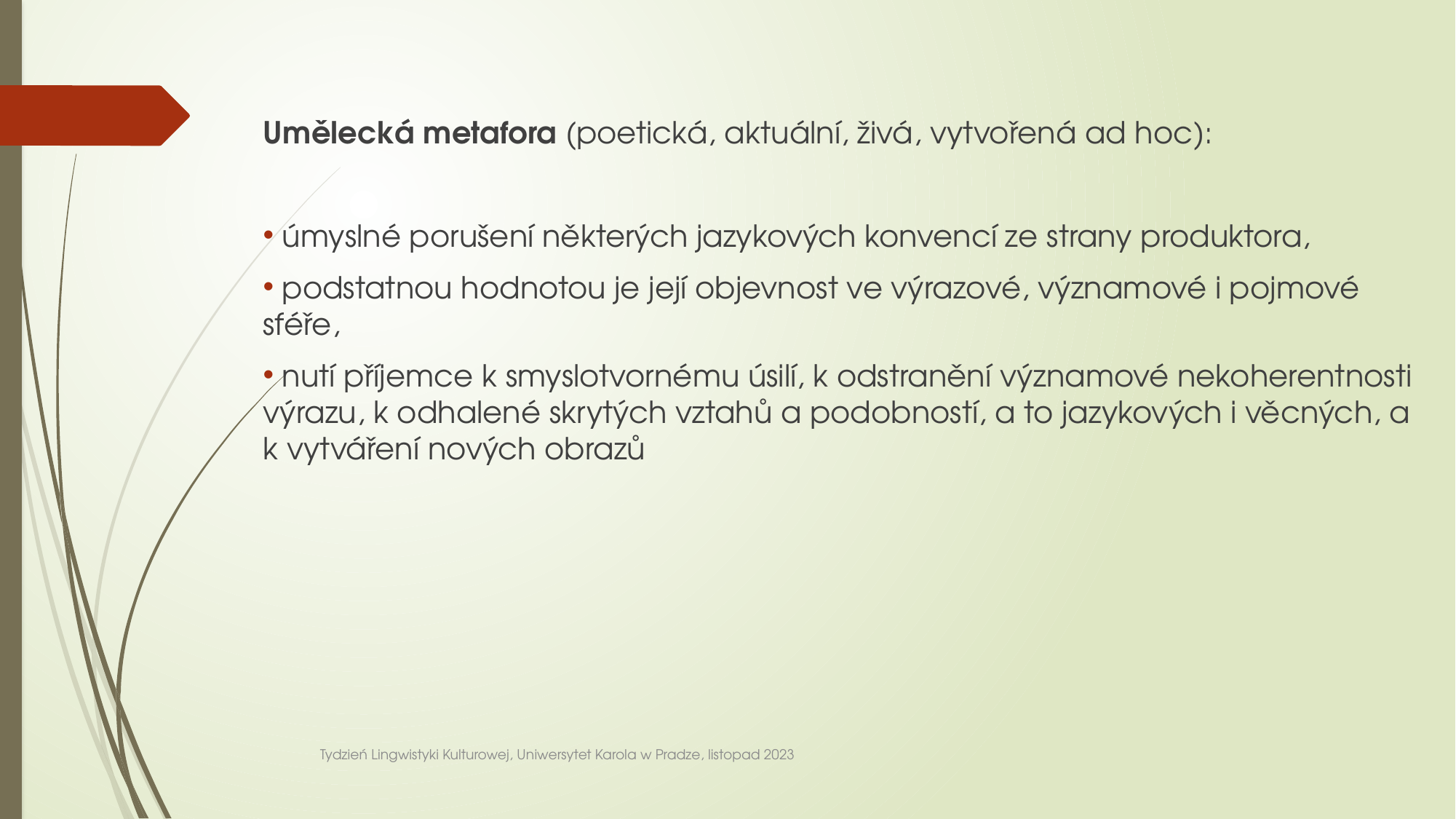

Umělecká metafora (poetická, aktuální, živá, vytvořená ad hoc):

 úmyslné porušení některých jazykových konvencí ze strany produktora,
 podstatnou hodnotou je její objevnost ve výrazové, významové i pojmové sféře,
 nutí příjemce k smyslotvornému úsilí, k odstranění významové nekoherentnosti výrazu, k odhalené skrytých vztahů a podobností, a to jazykových i věcných, a k vytváření nových obrazů

Tydzień Lingwistyki Kulturowej, Uniwersytet Karola w Pradze, listopad 2023